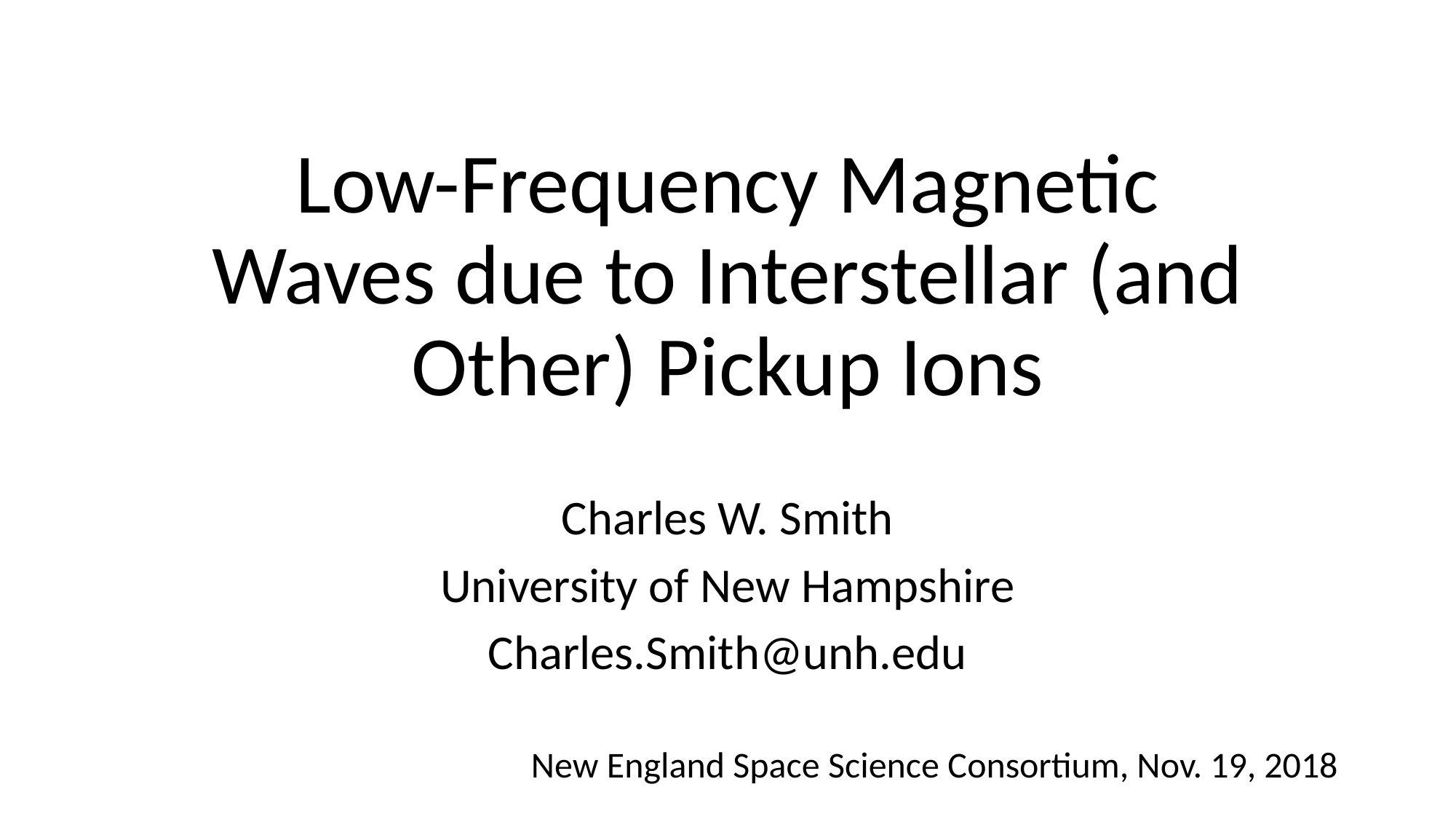

# Low-Frequency Magnetic Waves due to Interstellar (and Other) Pickup Ions
Charles W. Smith
University of New Hampshire
Charles.Smith@unh.edu
New England Space Science Consortium, Nov. 19, 2018